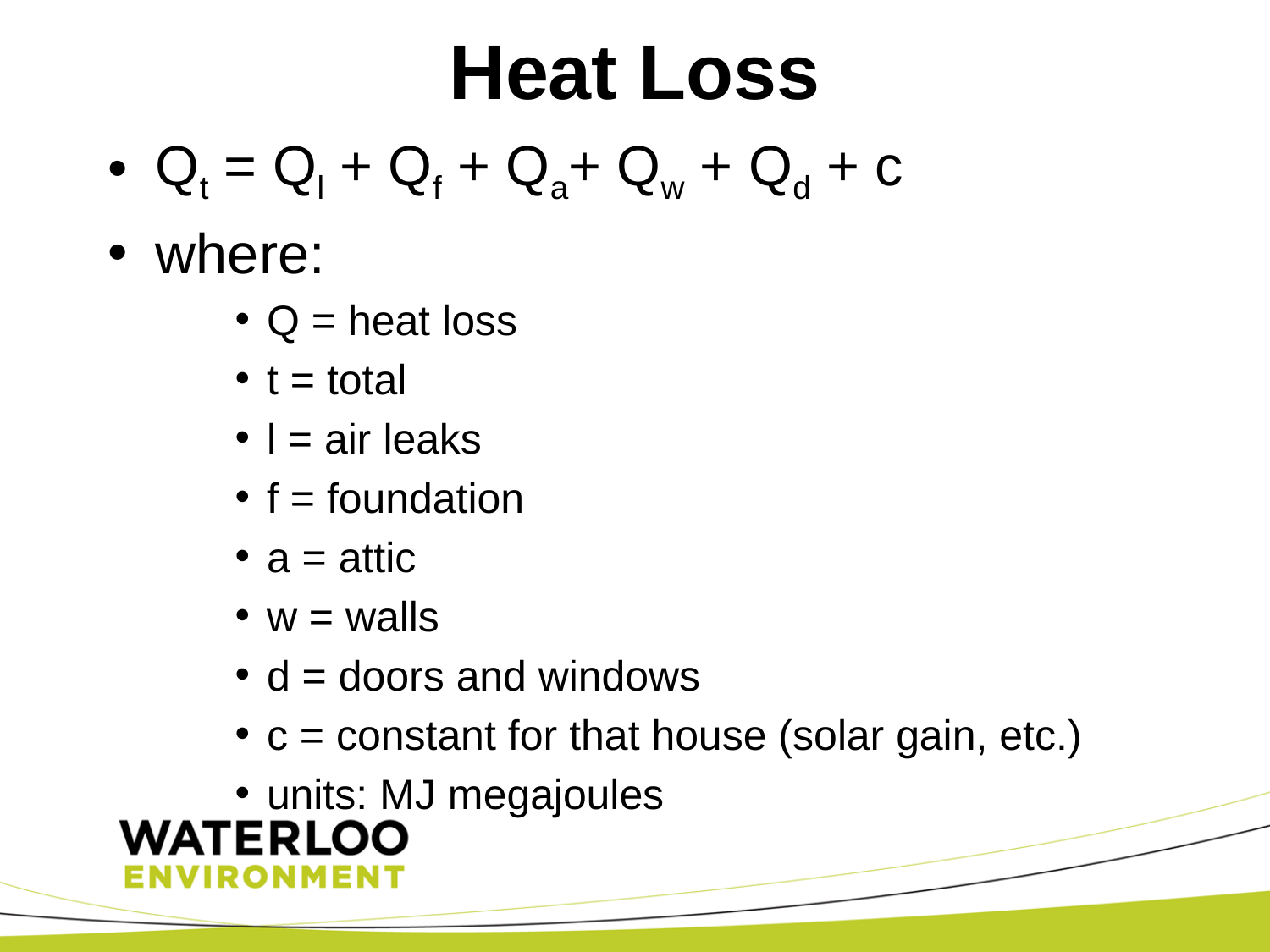

# Heat Loss
Qt = Ql + Qf + Qa+ Qw + Qd + c
where:
Q = heat loss
t = total
l = air leaks
f = foundation
a = attic
w = walls
d = doors and windows
c = constant for that house (solar gain, etc.)
units: MJ megajoules